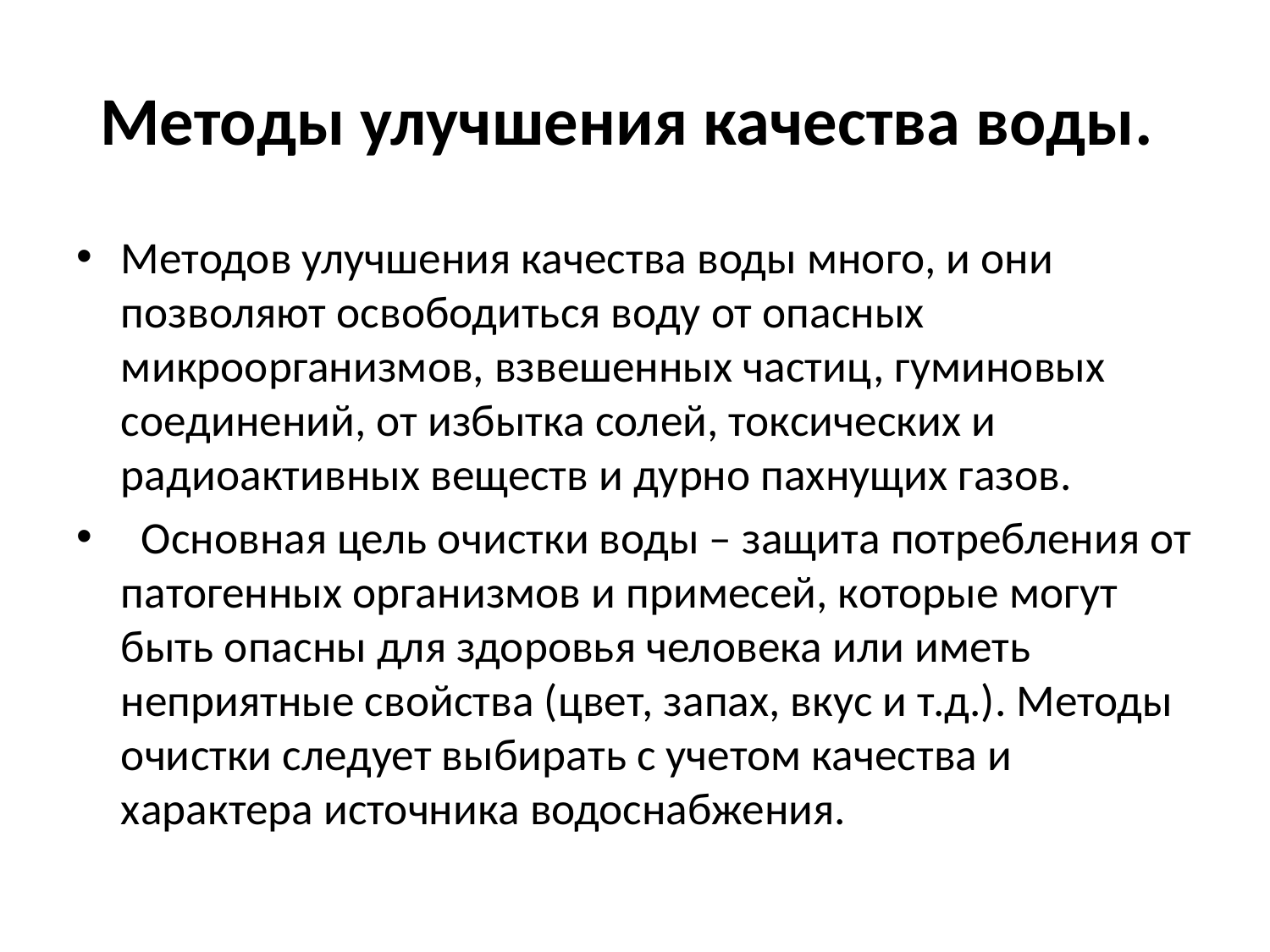

# Методы улучшения качества воды.
Методов улучшения качества воды много, и они позволяют освободиться воду от опасных микроорганизмов, взвешенных частиц, гуминовых соединений, от избытка солей, токсических и радиоактивных веществ и дурно пахнущих газов.
  Основная цель очистки воды – защита потребления от патогенных организмов и примесей, которые могут быть опасны для здоровья человека или иметь неприятные свойства (цвет, запах, вкус и т.д.). Методы очистки следует выбирать с учетом качества и характера источника водоснабжения.